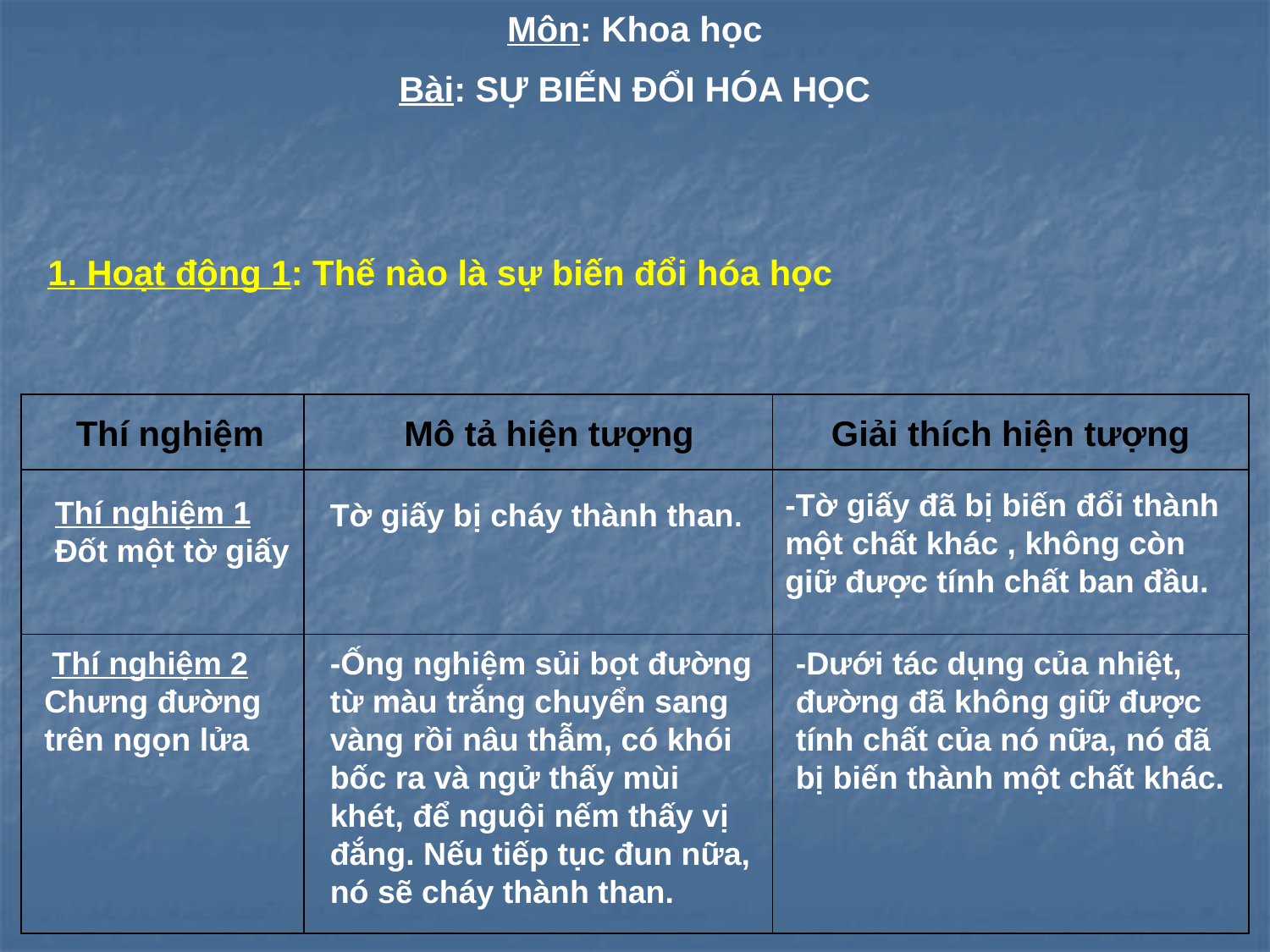

Môn: Khoa học
Bài: SỰ BIẾN ĐỔI HÓA HỌC
1. Hoạt động 1: Thế nào là sự biến đổi hóa học
|  |  |  |
| --- | --- | --- |
|  |  |  |
|  |  |  |
Thí nghiệm

Mô tả hiện tượng

Giải thích hiện tượng
-Tờ giấy đã bị biến đổi thành một chất khác , không còn giữ được tính chất ban đầu.

Thí nghiệm 1
Đốt một tờ giấy
Tờ giấy bị cháy thành than.

 Thí nghiệm 2
Chưng đường trên ngọn lửa

-Ống nghiệm sủi bọt đường từ màu trắng chuyển sang vàng rồi nâu thẫm, có khói bốc ra và ngử thấy mùi khét, để nguội nếm thấy vị đắng. Nếu tiếp tục đun nữa, nó sẽ cháy thành than.

-Dưới tác dụng của nhiệt, đường đã không giữ được tính chất của nó nữa, nó đã bị biến thành một chất khác.